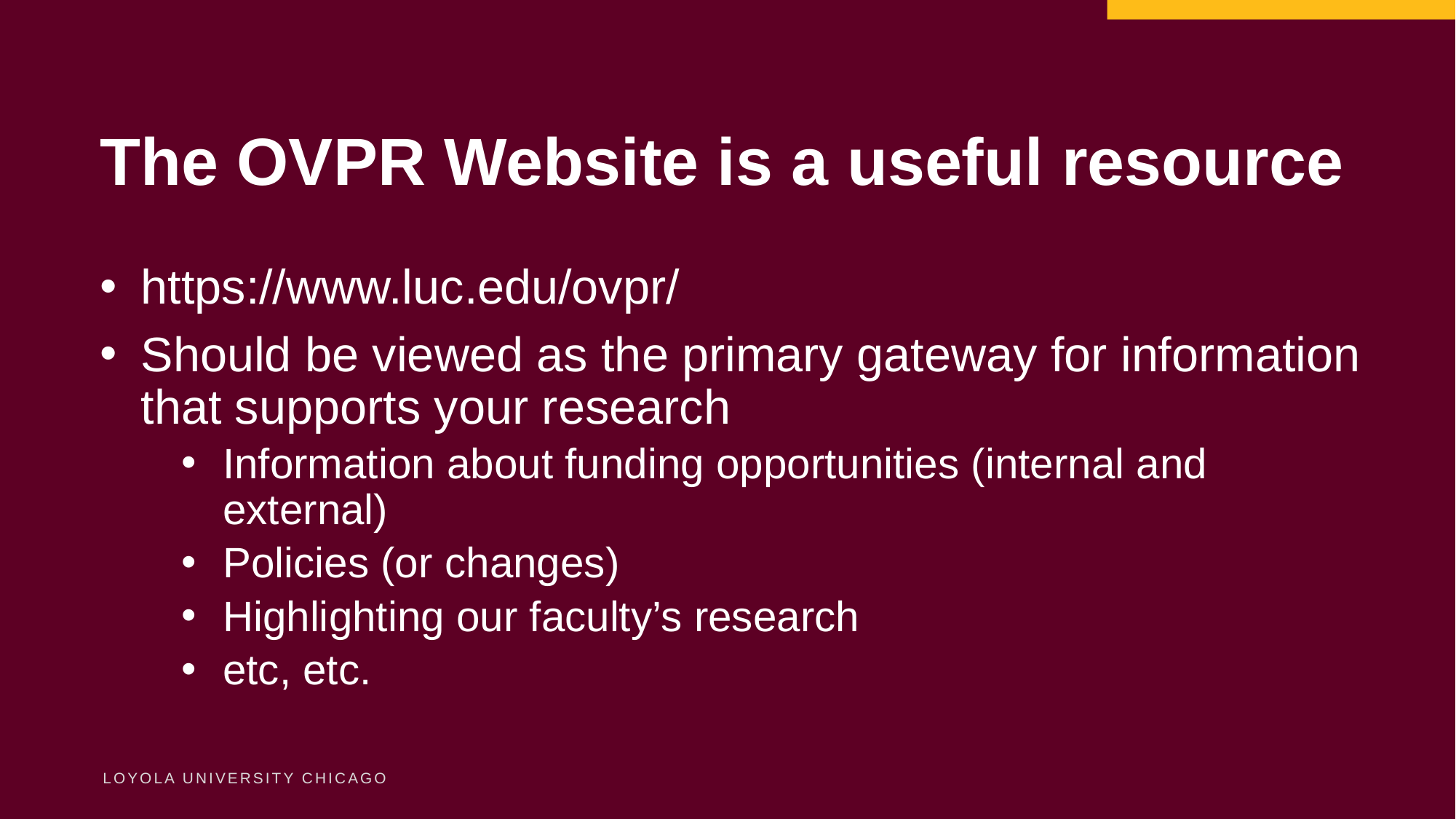

The OVPR Website is a useful resource
https://www.luc.edu/ovpr/
Should be viewed as the primary gateway for information that supports your research
Information about funding opportunities (internal and external)
Policies (or changes)
Highlighting our faculty’s research
etc, etc.